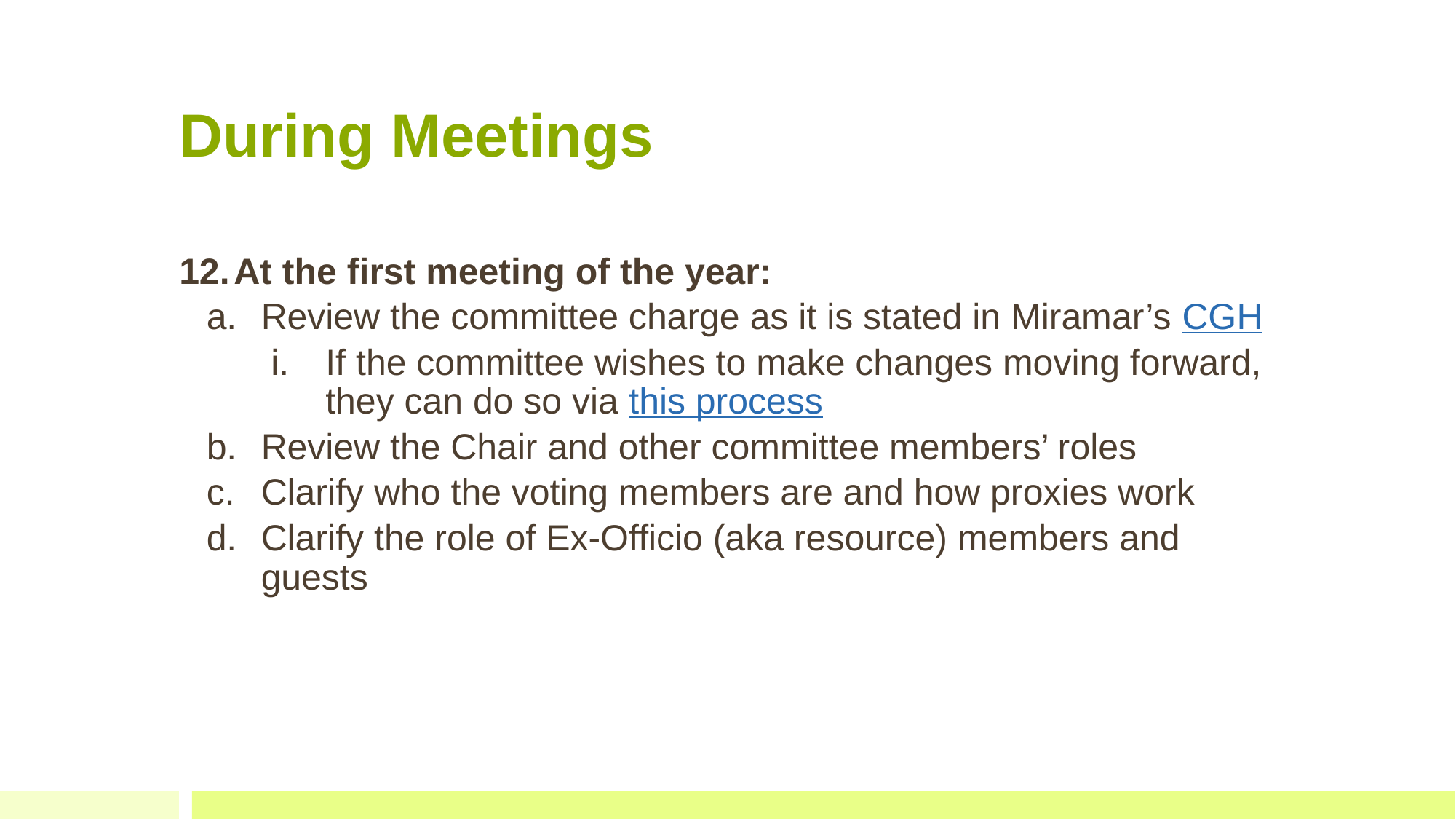

# During Meetings

At the first meeting of the year:
Review the committee charge as it is stated in Miramar’s CGH
If the committee wishes to make changes moving forward, they can do so via this process
Review the Chair and other committee members’ roles
Clarify who the voting members are and how proxies work
Clarify the role of Ex-Officio (aka resource) members and guests